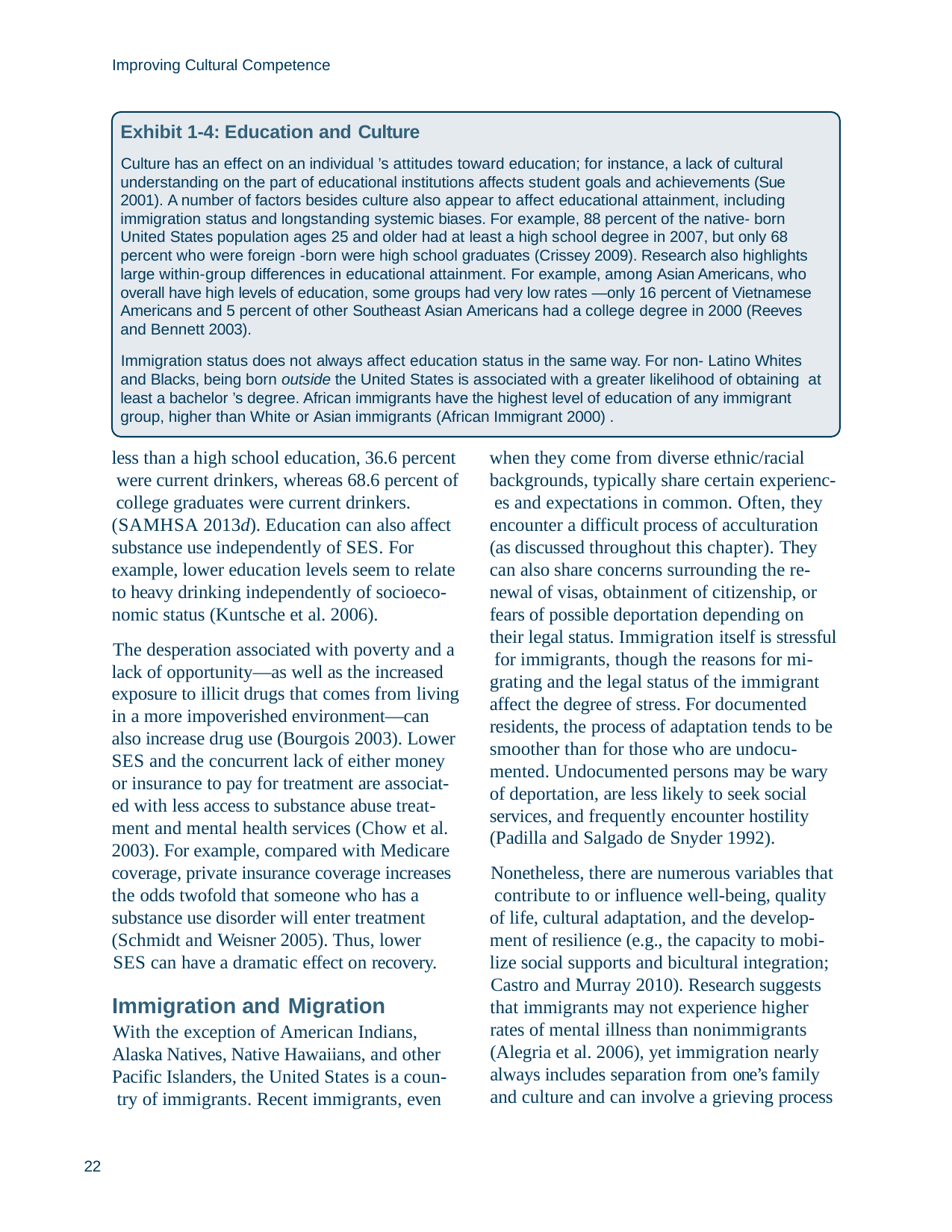

Improving Cultural Competence

Exhibit 1-4: Education and Culture
Culture has an effect on an individual ’s attitudes toward education; for instance, a lack of cultural  understanding on the part of educational institutions affects student goals and achievements (Sue  2001). A number of factors besides culture also appear to affect educational attainment, including  immigration status and longstanding systemic biases. For example, 88 percent of the native- born  United States population ages 25 and older had at least a high school degree in 2007, but only 68  percent who were foreign -born were high school graduates (Crissey 2009). Research also highlights  large within-group differences in educational attainment. For example, among Asian Americans, who  overall have high levels of education, some groups had very low rates —only 16 percent of Vietnamese  Americans and 5 percent of other Southeast Asian Americans had a college degree in 2000 (Reeves  and Bennett 2003).
Immigration status does not always affect education status in the same way. For non- Latino Whites  and Blacks, being born outside the United States is associated with a greater likelihood of obtaining  at least a bachelor ’s degree. African immigrants have the highest level of education of any immigrant  group, higher than White or Asian immigrants (African Immigrant 2000) .

less than a high school education, 36.6 percent  were current drinkers, whereas 68.6 percent of  college graduates were current drinkers.  (SAMHSA 2013d). Education can also affect  substance use independently of SES. For  example, lower education levels seem to relate  to heavy drinking independently of socioeco-  nomic status (Kuntsche et al. 2006).
The desperation associated with poverty and a  lack of opportunity—as well as the increased  exposure to illicit drugs that comes from living  in a more impoverished environment—can  also increase drug use (Bourgois 2003). Lower  SES and the concurrent lack of either money  or insurance to pay for treatment are associat-  ed with less access to substance abuse treat-  ment and mental health services (Chow et al.  2003). For example, compared with Medicare  coverage, private insurance coverage increases  the odds twofold that someone who has a  substance use disorder will enter treatment  (Schmidt and Weisner 2005). Thus, lower
SES can have a dramatic effect on recovery.
when they come from diverse ethnic/racial  backgrounds, typically share certain experienc-  es and expectations in common. Often, they  encounter a difficult process of acculturation  (as discussed throughout this chapter). They  can also share concerns surrounding the re-  newal of visas, obtainment of citizenship, or  fears of possible deportation depending on  their legal status. Immigration itself is stressful  for immigrants, though the reasons for mi-  grating and the legal status of the immigrant  affect the degree of stress. For documented  residents, the process of adaptation tends to be  smoother than for those who are undocu-  mented. Undocumented persons may be wary  of deportation, are less likely to seek social  services, and frequently encounter hostility  (Padilla and Salgado de Snyder 1992).
Nonetheless, there are numerous variables that  contribute to or influence well-being, quality  of life, cultural adaptation, and the develop-  ment of resilience (e.g., the capacity to mobi-  lize social supports and bicultural integration;
Castro and Murray 2010). Research suggests  that immigrants may not experience higher  rates of mental illness than nonimmigrants  (Alegria et al. 2006), yet immigration nearly  always includes separation from one’s family  and culture and can involve a grieving process
Immigration and Migration
With the exception of American Indians,  Alaska Natives, Native Hawaiians, and other  Pacific Islanders, the United States is a coun-  try of immigrants. Recent immigrants, even
22